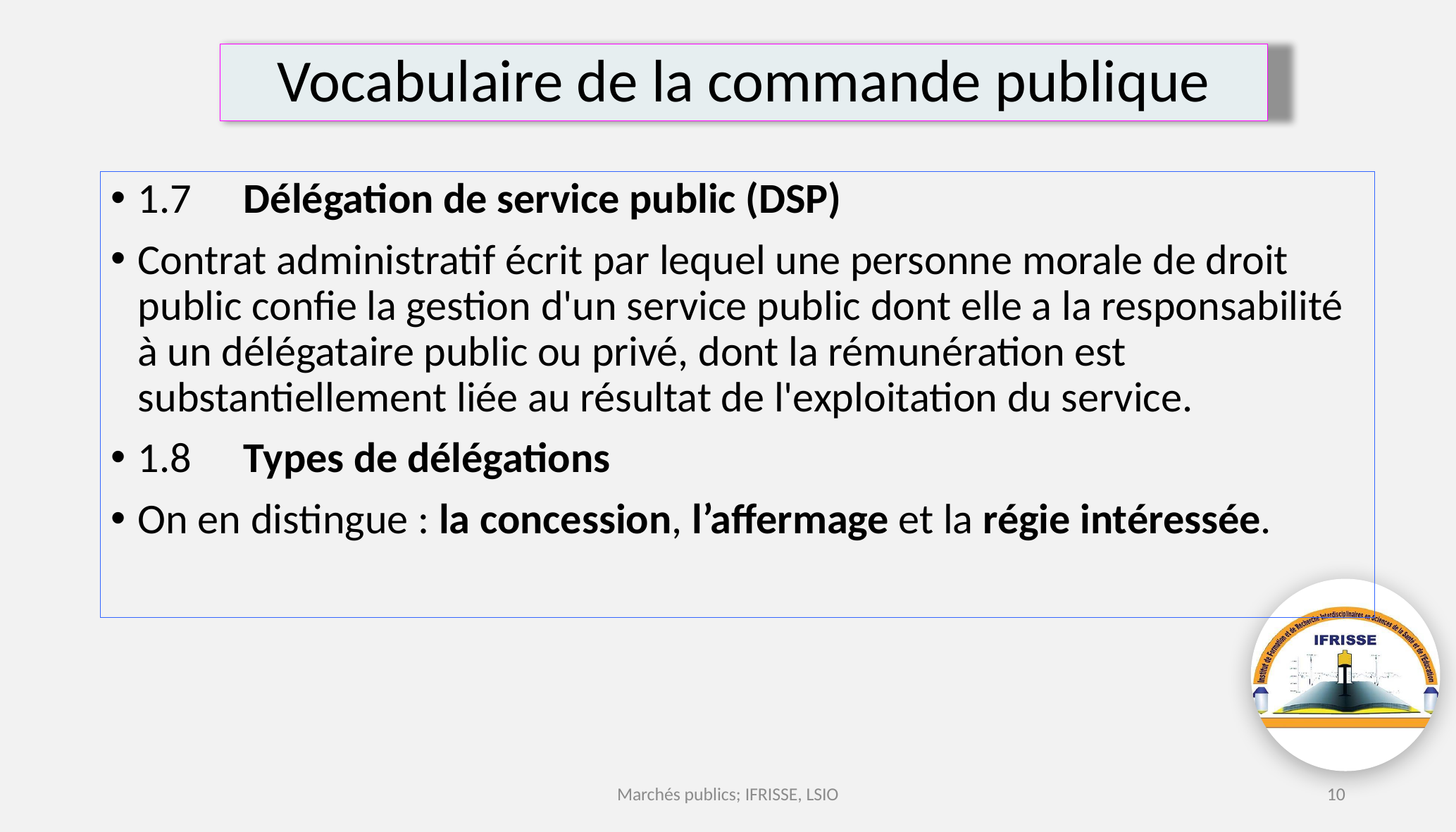

# Vocabulaire de la commande publique
1.7	Délégation de service public (DSP)
Contrat administratif écrit par lequel une personne morale de droit public confie la gestion d'un service public dont elle a la responsabilité à un délégataire public ou privé, dont la rémunération est substantiellement liée au résultat de l'exploitation du service.
1.8	Types de délégations
On en distingue : la concession, l’affermage et la régie intéressée.

Marchés publics; IFRISSE, LSIO
10